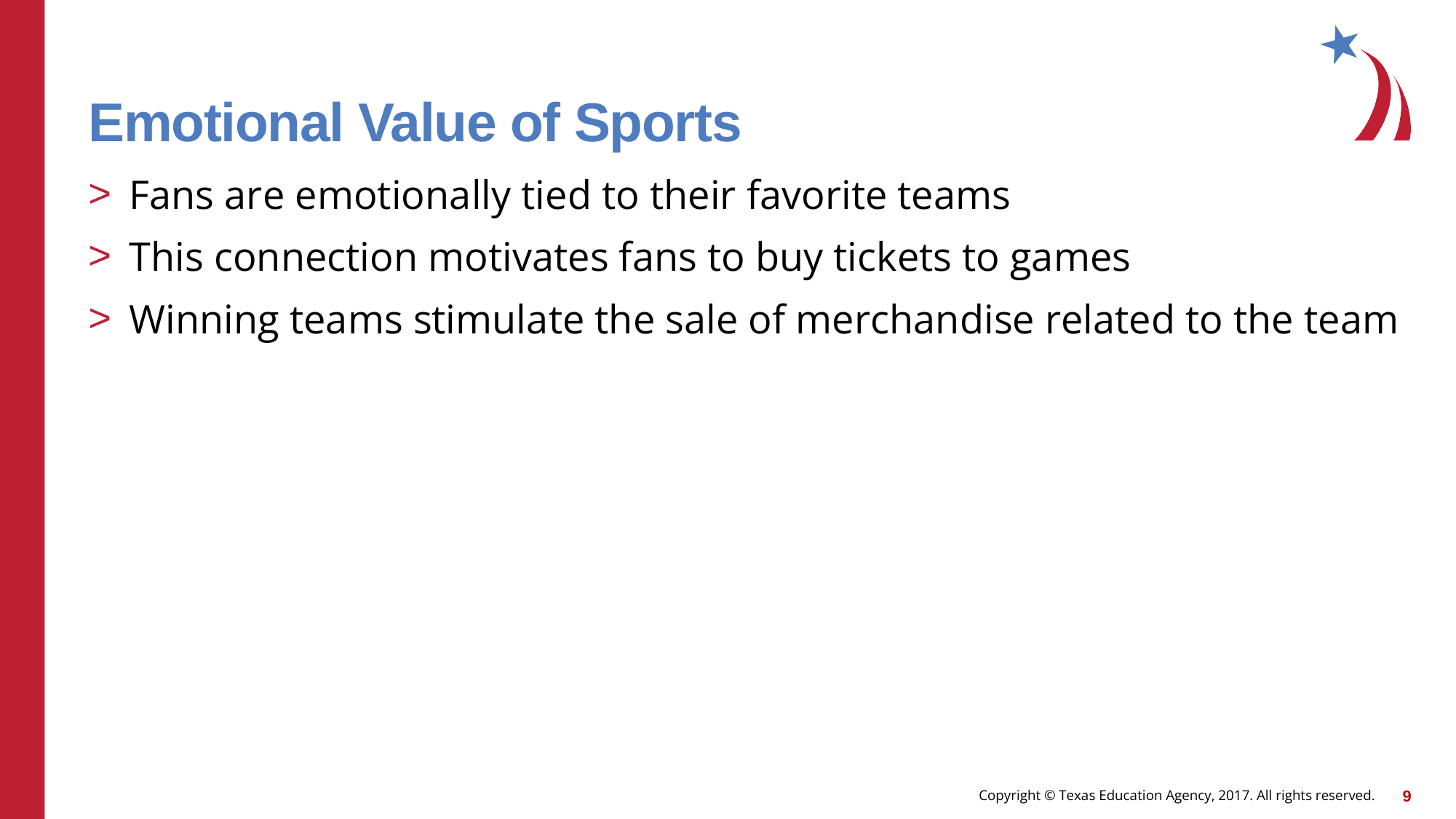

# Emotional Value of Sports
Fans are emotionally tied to their favorite teams
This connection motivates fans to buy tickets to games
Winning teams stimulate the sale of merchandise related to the team